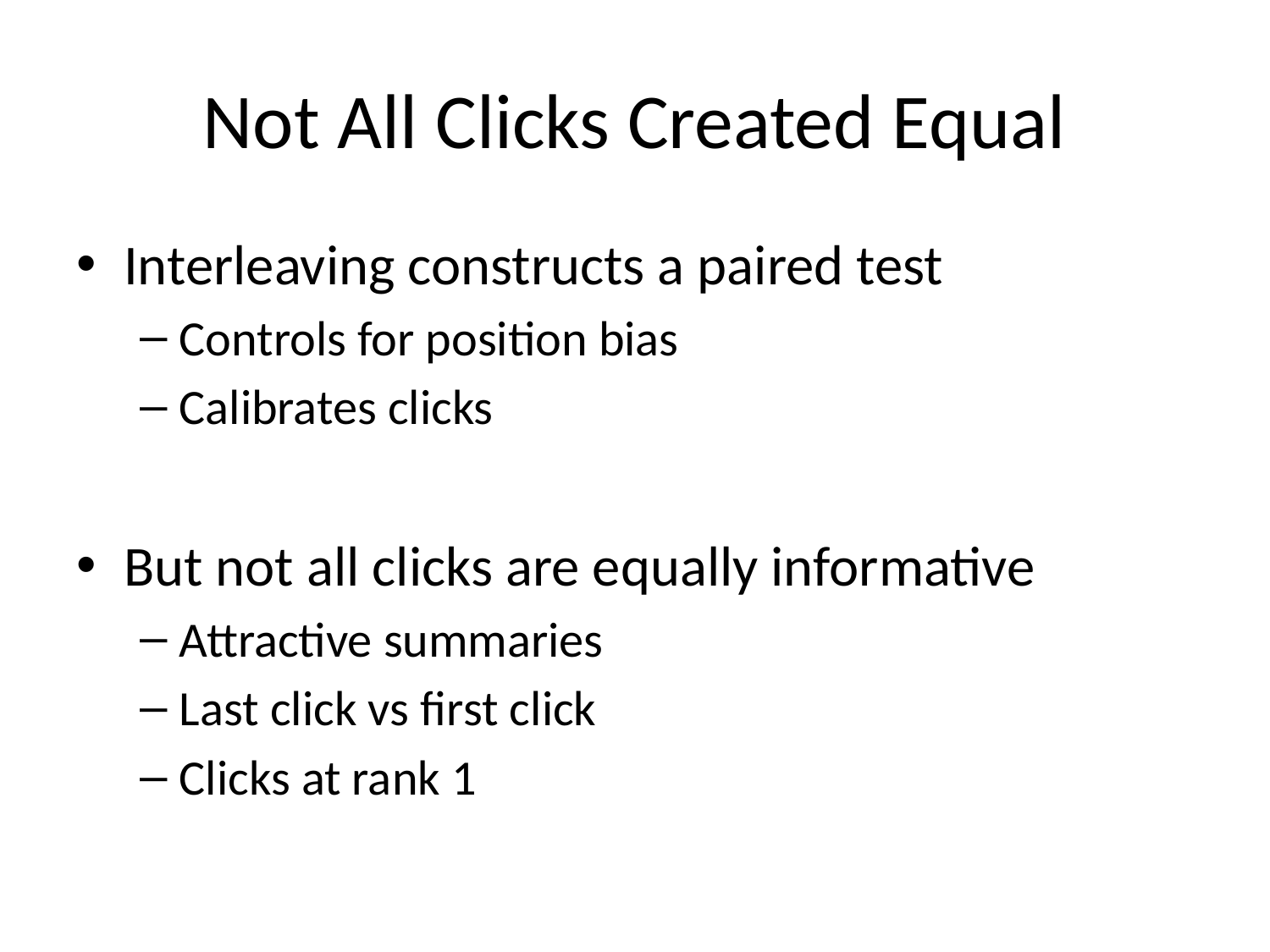

# Not All Clicks Created Equal
Interleaving constructs a paired test
Controls for position bias
Calibrates clicks

But not all clicks are equally informative
Attractive summaries
Last click vs first click
Clicks at rank 1